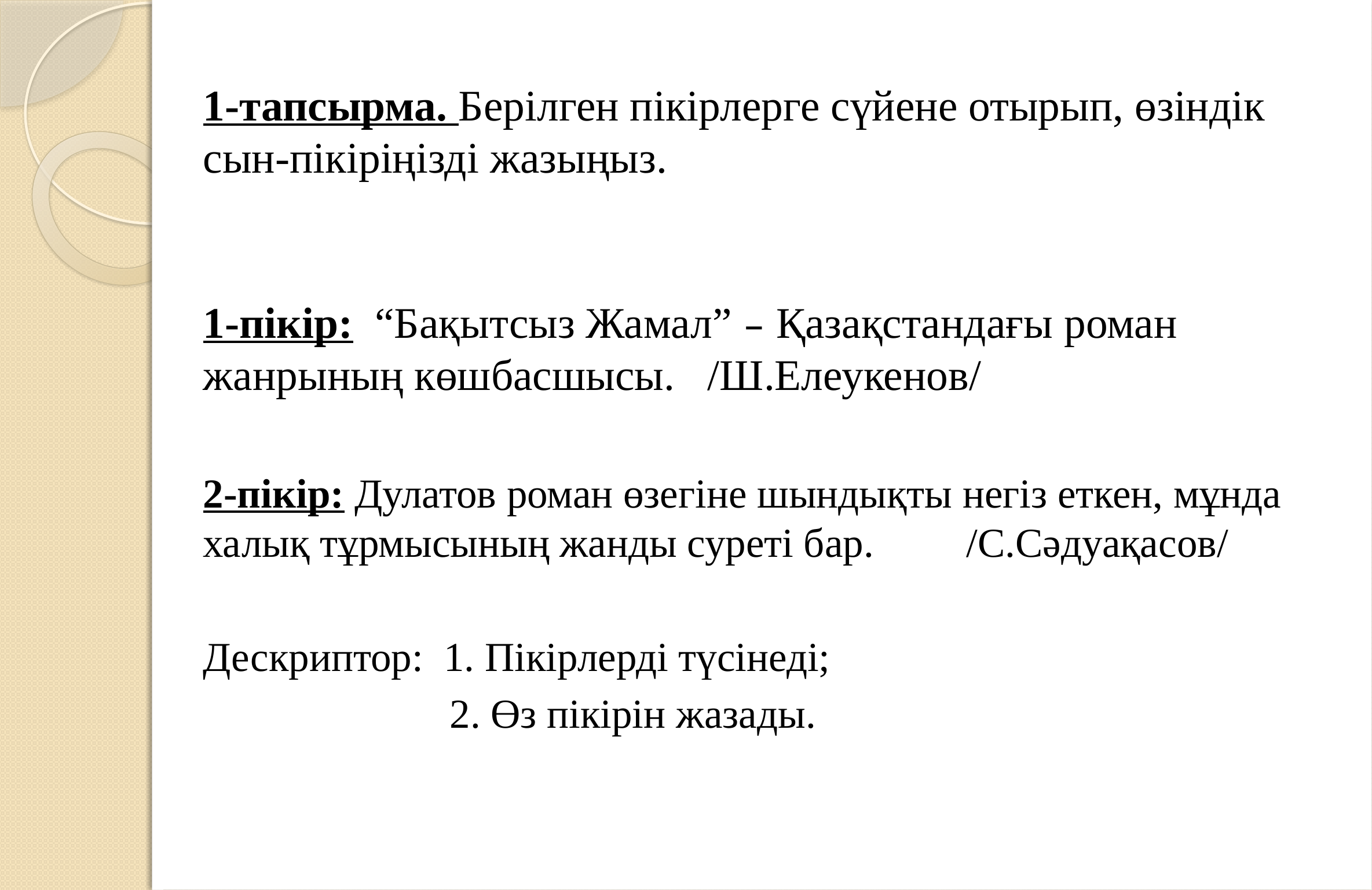

1-тапсырма. Берілген пікірлерге сүйене отырып, өзіндік сын-пікіріңізді жазыңыз.

1-пікір:  “Бақытсыз Жамал” – Қазақстандағы роман жанрының көшбасшысы.   /Ш.Елеукенов/

2-пікір: Дулатов роман өзегіне шындықты негіз еткен, мұнда халық тұрмысының жанды суреті бар.         /С.Сәдуақасов/

Дескриптор:  1. Пікірлерді түсінеді;
                        2. Өз пікірін жазады.